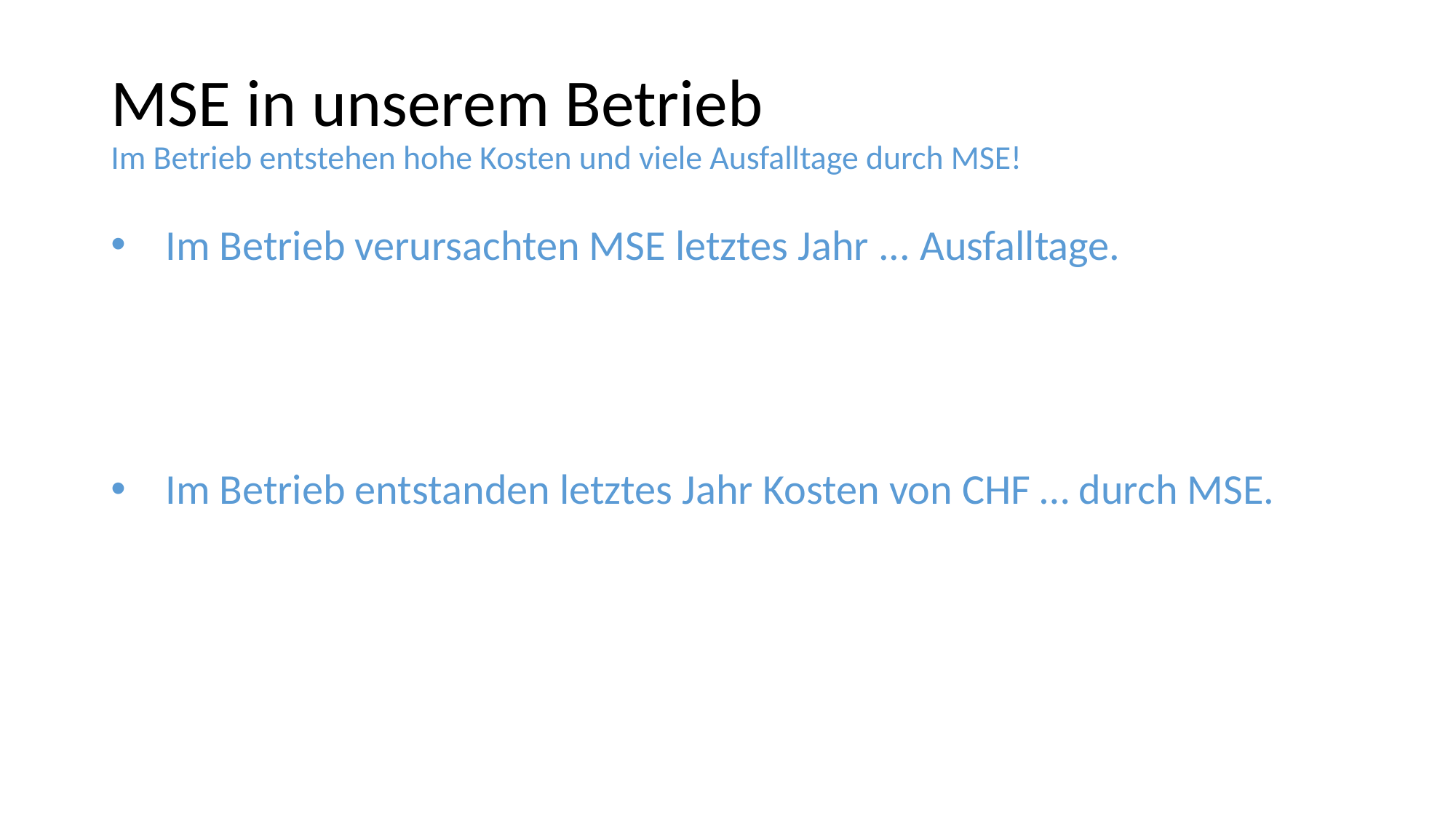

# MSE in unserem Betrieb Im Betrieb entstehen hohe Kosten und viele Ausfalltage durch MSE!
Im Betrieb verursachten MSE letztes Jahr ... Ausfalltage.

Im Betrieb entstanden letztes Jahr Kosten von CHF … durch MSE.